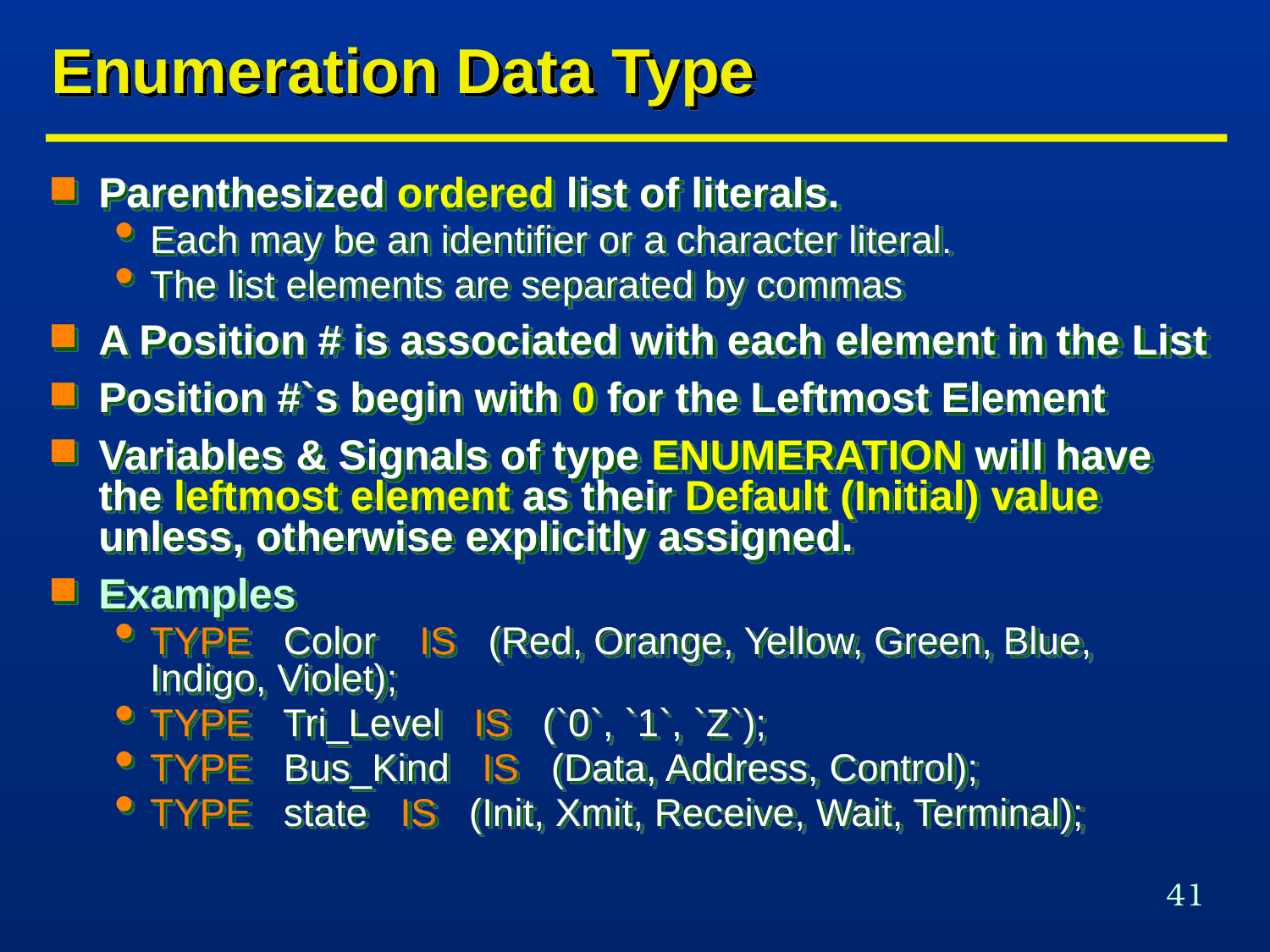

# Enumeration Data Type
Parenthesized ordered list of literals.
Each may be an identifier or a character literal.
The list elements are separated by commas
A Position # is associated with each element in the List
Position #`s begin with 0 for the Leftmost Element
Variables & Signals of type ENUMERATION will have the leftmost element as their Default (Initial) value unless, otherwise explicitly assigned.
Examples
TYPE   Color    IS   (Red, Orange, Yellow, Green, Blue, Indigo, Violet);
TYPE   Tri_Level   IS   (`0`, `1`, `Z`);
TYPE   Bus_Kind   IS   (Data, Address, Control);
TYPE   state   IS   (Init, Xmit, Receive, Wait, Terminal);